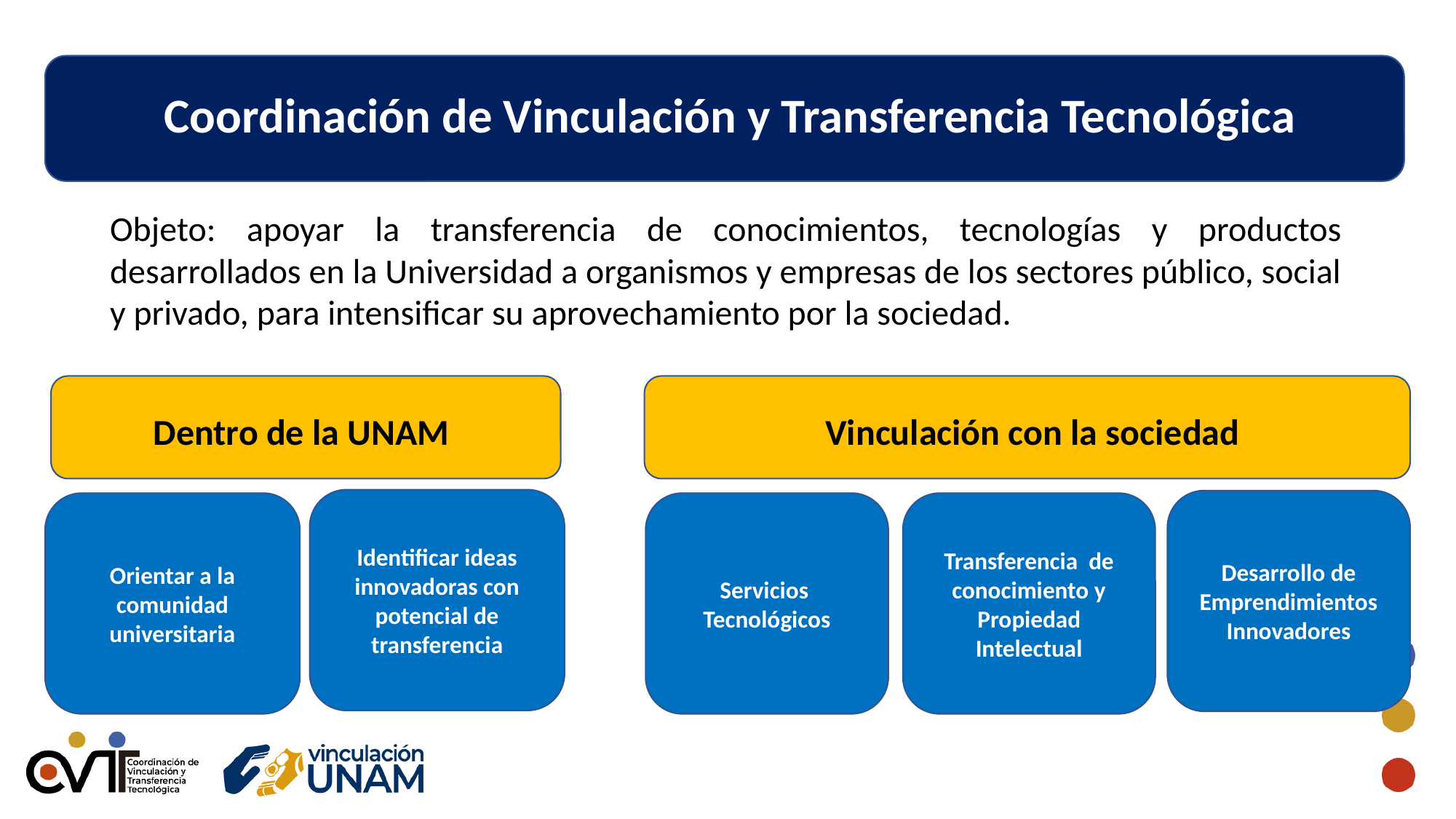

Coordinación de Vinculación y Transferencia Tecnológica

Dentro de la UNAM
Vinculación con la sociedad
Identificar ideas innovadoras con potencial de transferencia
Desarrollo de Emprendimientos Innovadores
Orientar a la comunidad universitaria
Servicios
Tecnológicos
Transferencia  de conocimiento y Propiedad Intelectual
Objeto: apoyar la transferencia de conocimientos, tecnologías y productos desarrollados en la Universidad a organismos y empresas de los sectores público, social y privado, para intensificar su aprovechamiento por la sociedad.